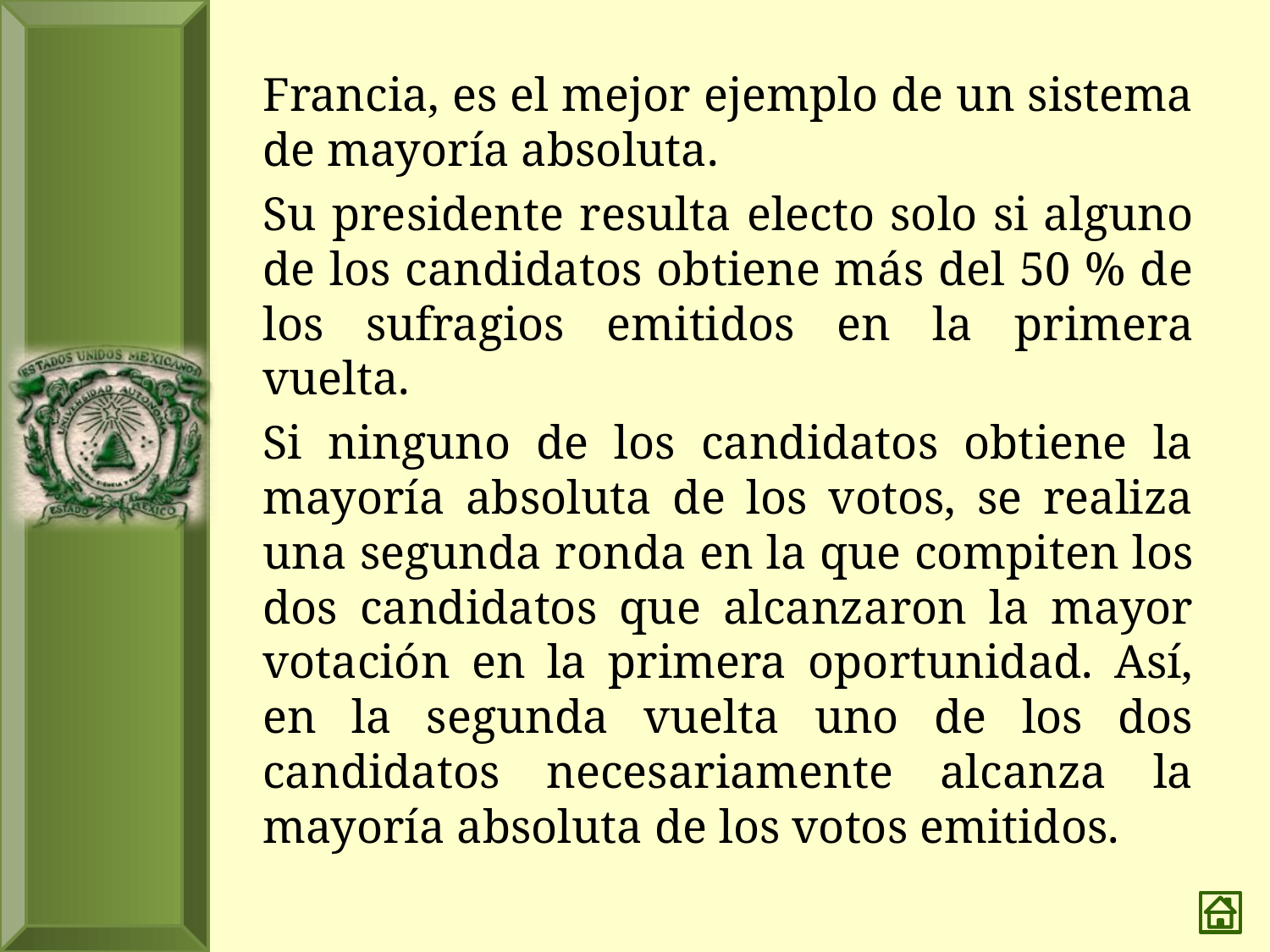

Francia, es el mejor ejemplo de un sistema de mayoría absoluta.
	Su presidente resulta electo solo si alguno de los candidatos obtiene más del 50 % de los sufragios emitidos en la primera vuelta.
	Si ninguno de los candidatos obtiene la mayoría absoluta de los votos, se realiza una segunda ronda en la que compiten los dos candidatos que alcanzaron la mayor votación en la primera oportunidad. Así, en la segunda vuelta uno de los dos candidatos necesariamente alcanza la mayoría absoluta de los votos emitidos.